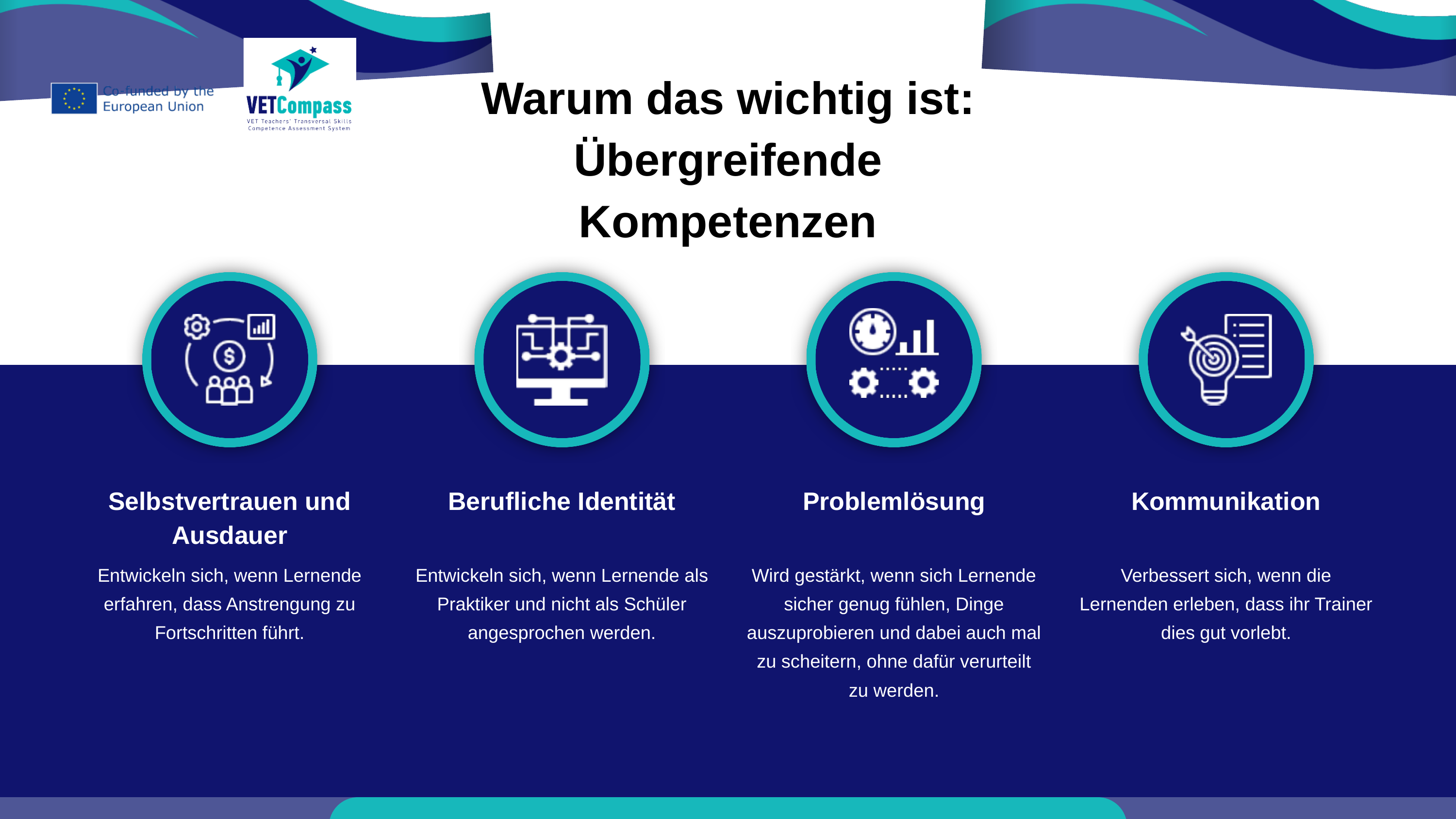

Warum das wichtig ist: Übergreifende Kompetenzen

Selbstvertrauen und Ausdauer
Berufliche Identität
Problemlösung
Kommunikation
Entwickeln sich, wenn Lernende erfahren, dass Anstrengung zu Fortschritten führt.
Entwickeln sich, wenn Lernende als Praktiker und nicht als Schüler angesprochen werden.
Wird gestärkt, wenn sich Lernende sicher genug fühlen, Dinge auszuprobieren und dabei auch mal zu scheitern, ohne dafür verurteilt zu werden.
Verbessert sich, wenn die Lernenden erleben, dass ihr Trainer dies gut vorlebt.